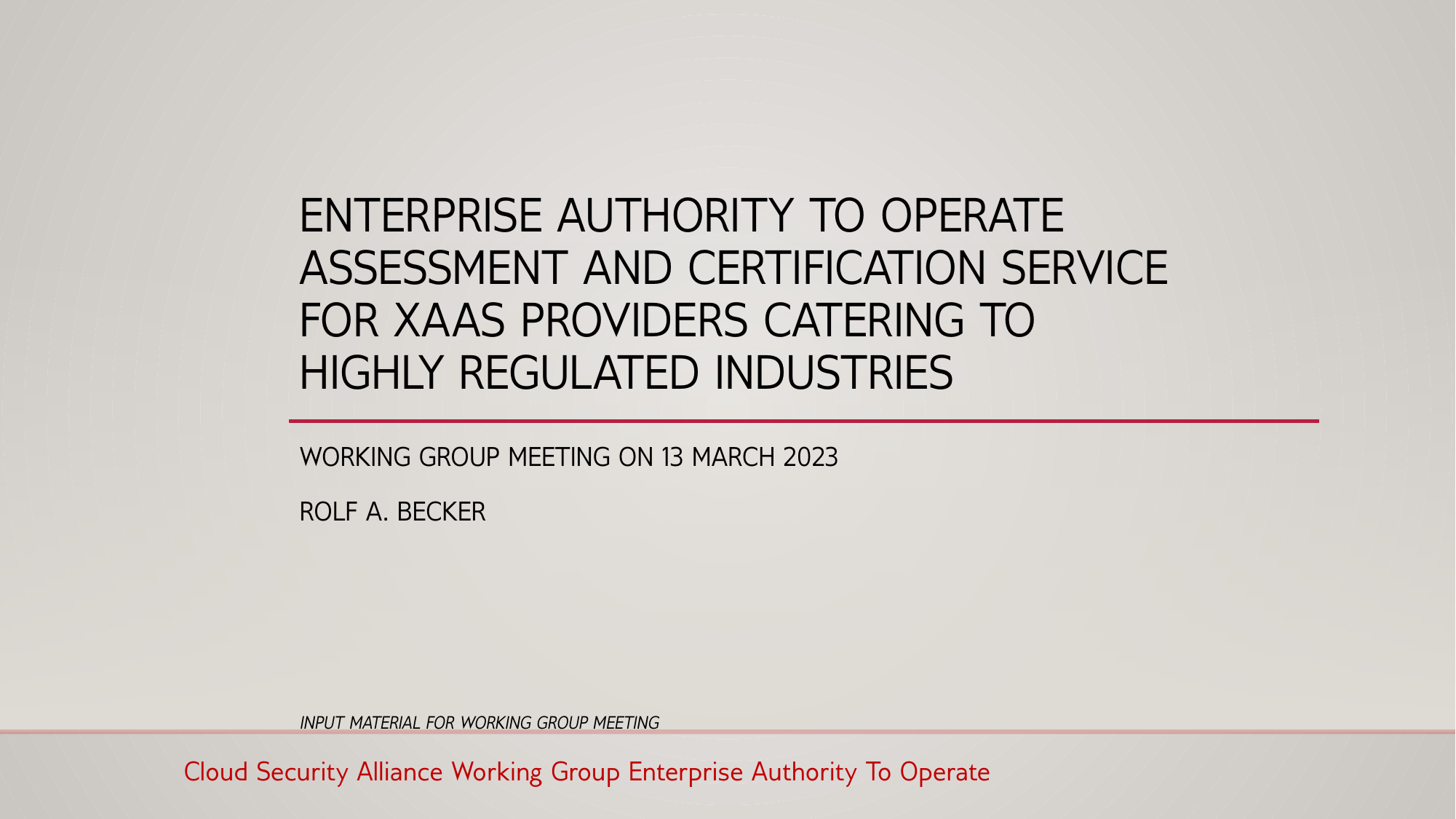

# Enterprise Authority To Operate Assessment and Certification Service For XaaS Providers catering to Highly Regulated Industries
Working Group Meeting on 13 March 2023
Rolf A. Becker

Input Material for Working Group Meeting